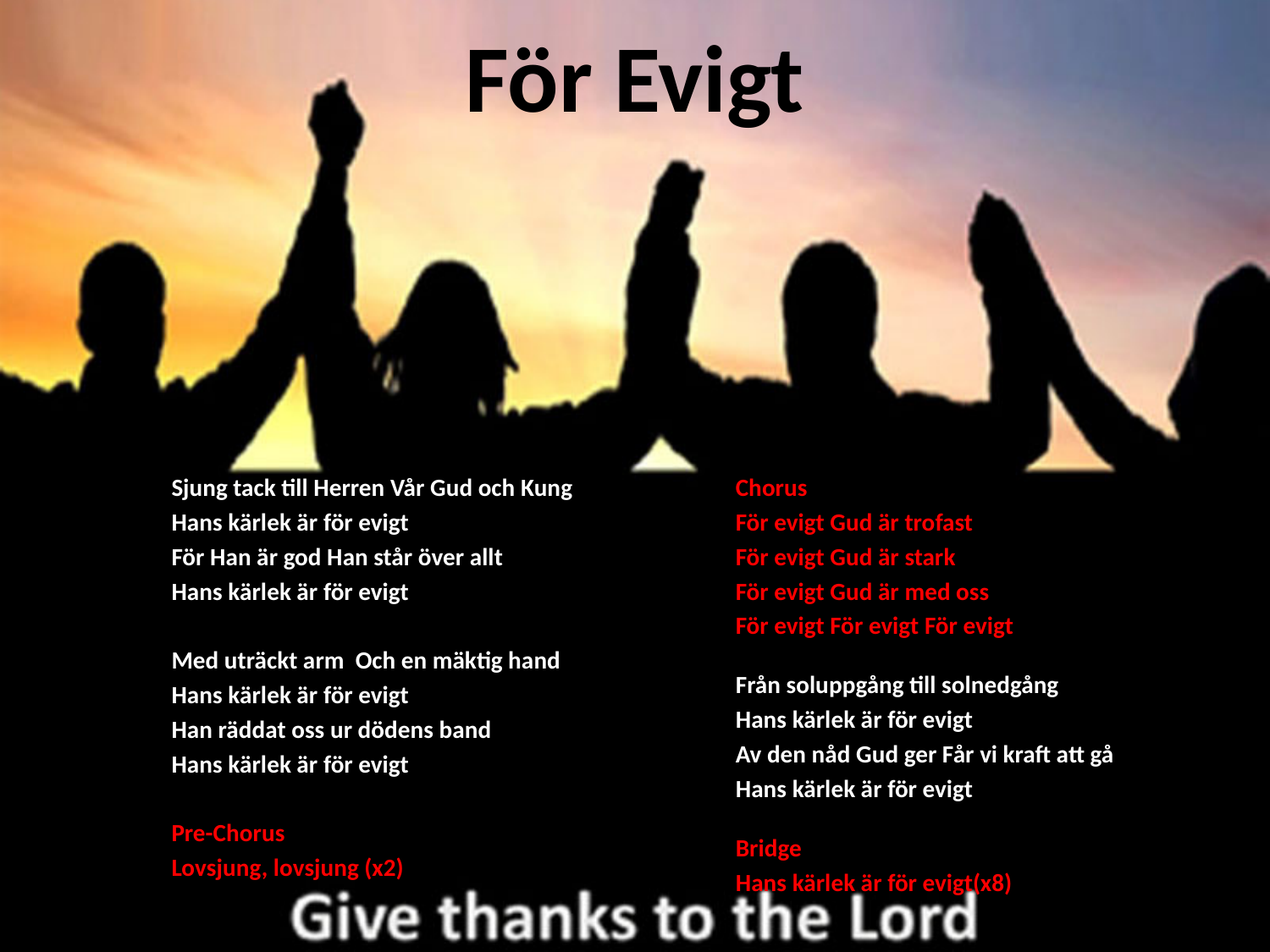

# För Evigt
Sjung tack till Herren Vår Gud och Kung
Hans kärlek är för evigt
För Han är god Han står över allt
Hans kärlek är för evigt

Med uträckt arm  Och en mäktig hand
Hans kärlek är för evigt
Han räddat oss ur dödens band
Hans kärlek är för evigt

Pre-Chorus
Lovsjung, lovsjung (x2)

Chorus
För evigt Gud är trofast
För evigt Gud är stark
För evigt Gud är med oss
För evigt För evigt För evigt

Från soluppgång till solnedgång
Hans kärlek är för evigt
Av den nåd Gud ger Får vi kraft att gå
Hans kärlek är för evigt

Bridge
Hans kärlek är för evigt(x8)